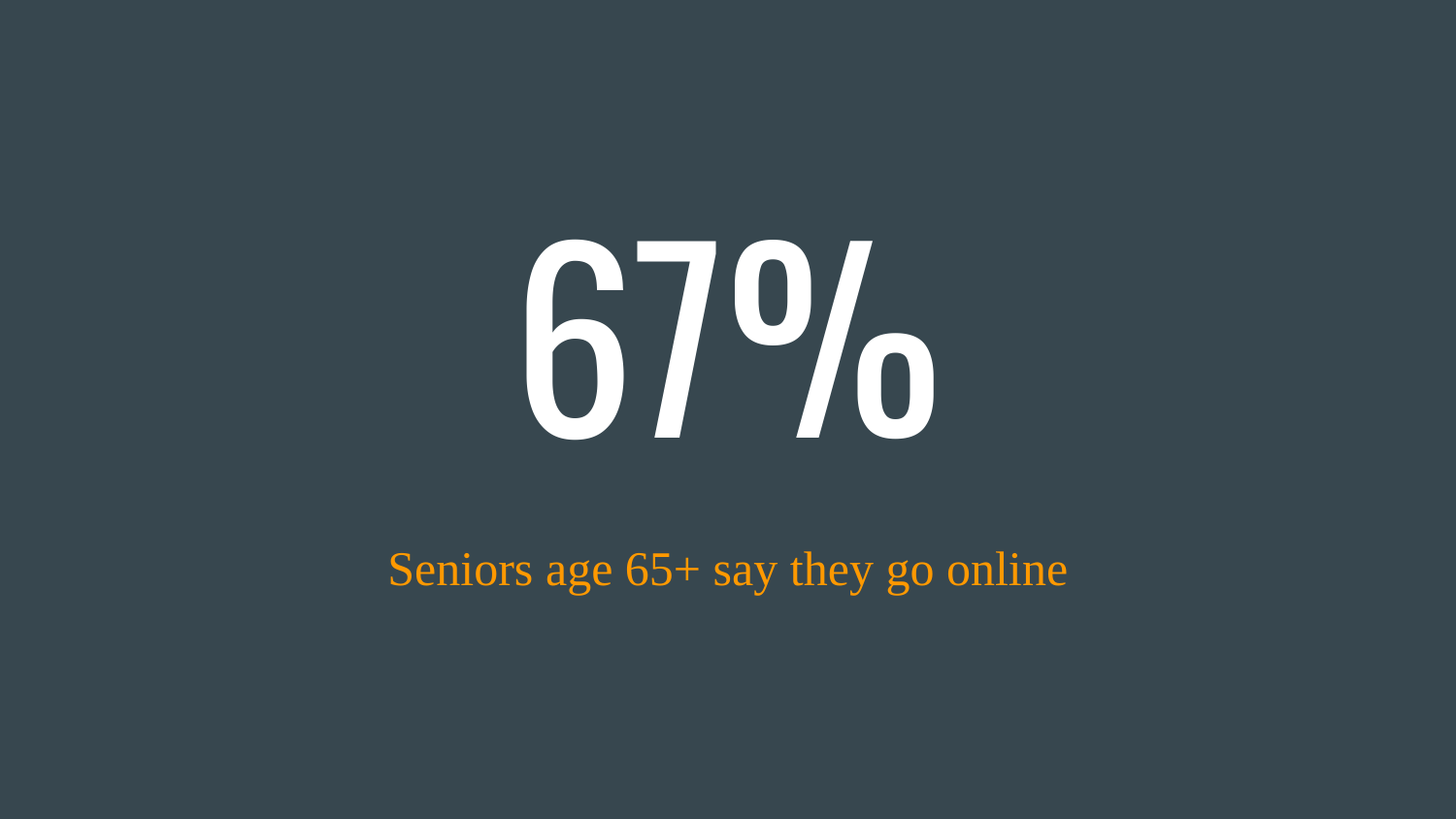

# 67%
Seniors age 65+ say they go online